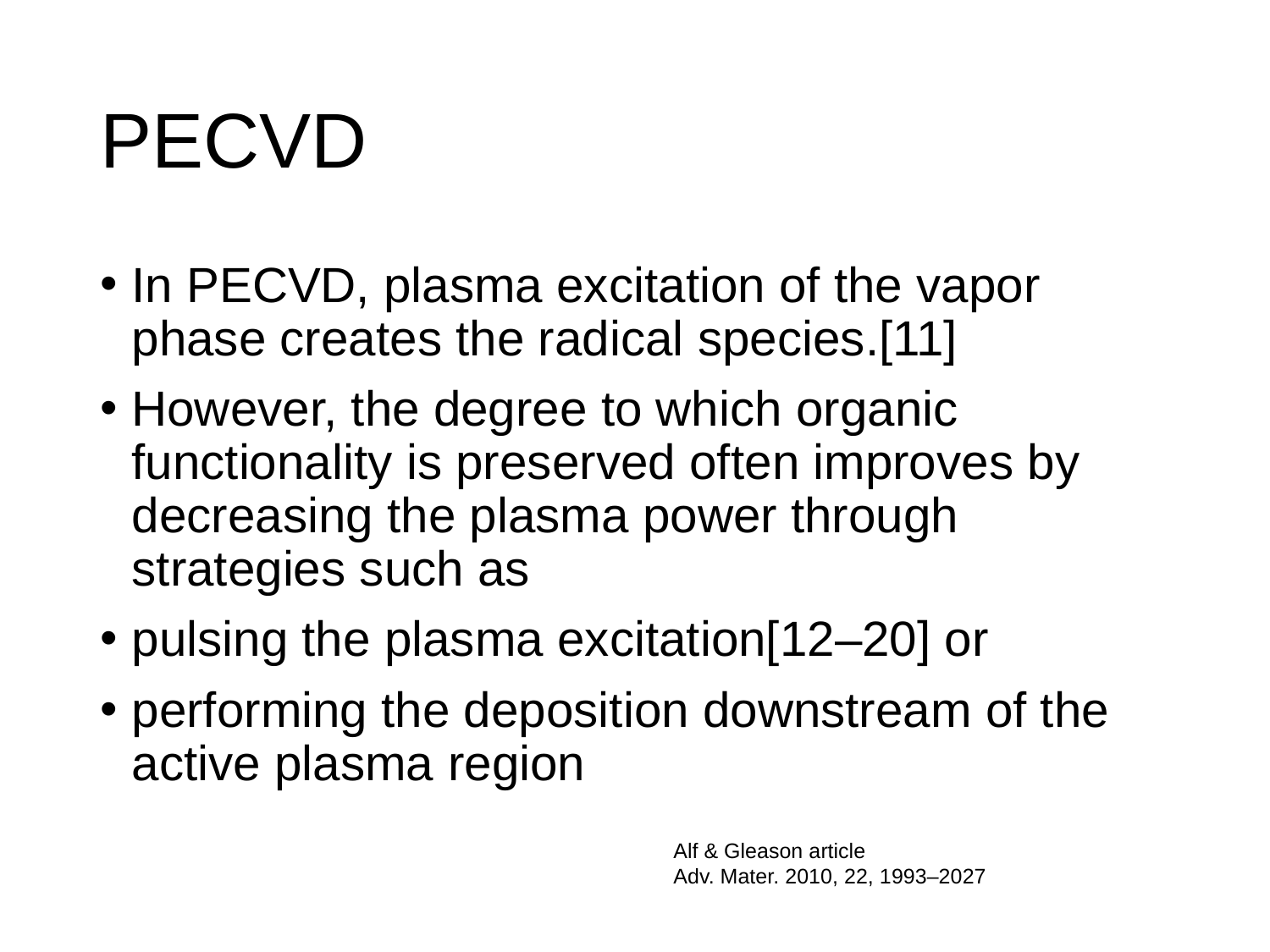

# PECVD
In PECVD, plasma excitation of the vapor phase creates the radical species.[11]
However, the degree to which organic functionality is preserved often improves by decreasing the plasma power through strategies such as
pulsing the plasma excitation[12–20] or
performing the deposition downstream of the active plasma region
Alf & Gleason article
Adv. Mater. 2010, 22, 1993–2027